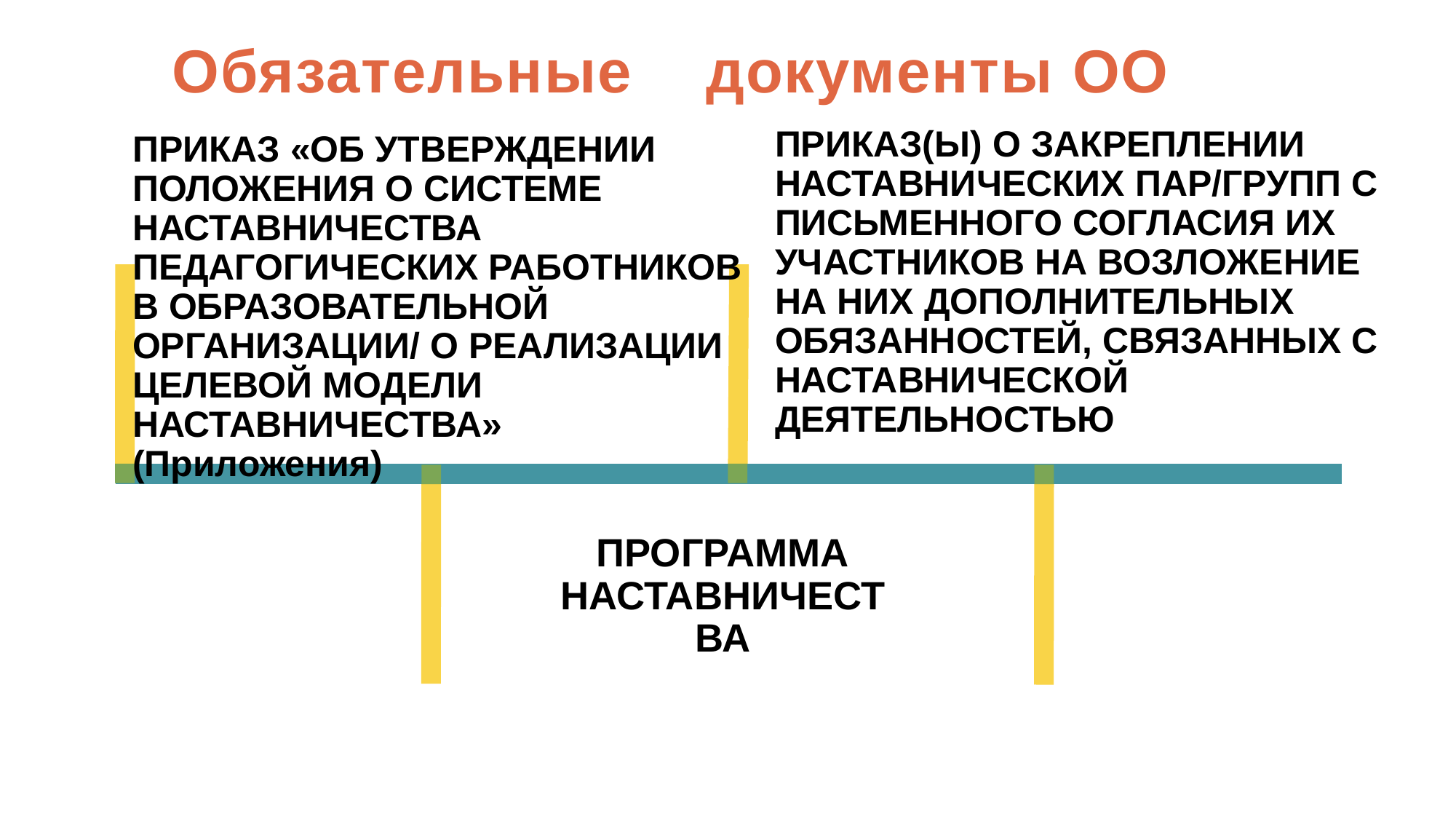

# Обязательные    документы ОО
ПРИКАЗ(Ы) О ЗАКРЕПЛЕНИИ НАСТАВНИЧЕСКИХ ПАР/ГРУПП С ПИСЬМЕННОГО СОГЛАСИЯ ИХ УЧАСТНИКОВ НА ВОЗЛОЖЕНИЕ НА НИХ ДОПОЛНИТЕЛЬНЫХ ОБЯЗАННОСТЕЙ, СВЯЗАННЫХ С НАСТАВНИЧЕСКОЙ ДЕЯТЕЛЬНОСТЬЮ

ПРИКАЗ «ОБ УТВЕРЖДЕНИИ ПОЛОЖЕНИЯ О СИСТЕМЕ НАСТАВНИЧЕСТВА ПЕДАГОГИЧЕСКИХ РАБОТНИКОВ В ОБРАЗОВАТЕЛЬНОЙ ОРГАНИЗАЦИИ/ О РЕАЛИЗАЦИИ ЦЕЛЕВОЙ МОДЕЛИ НАСТАВНИЧЕСТВА» (Приложения)

ПРОГРАММА НАСТАВНИЧЕСТВА